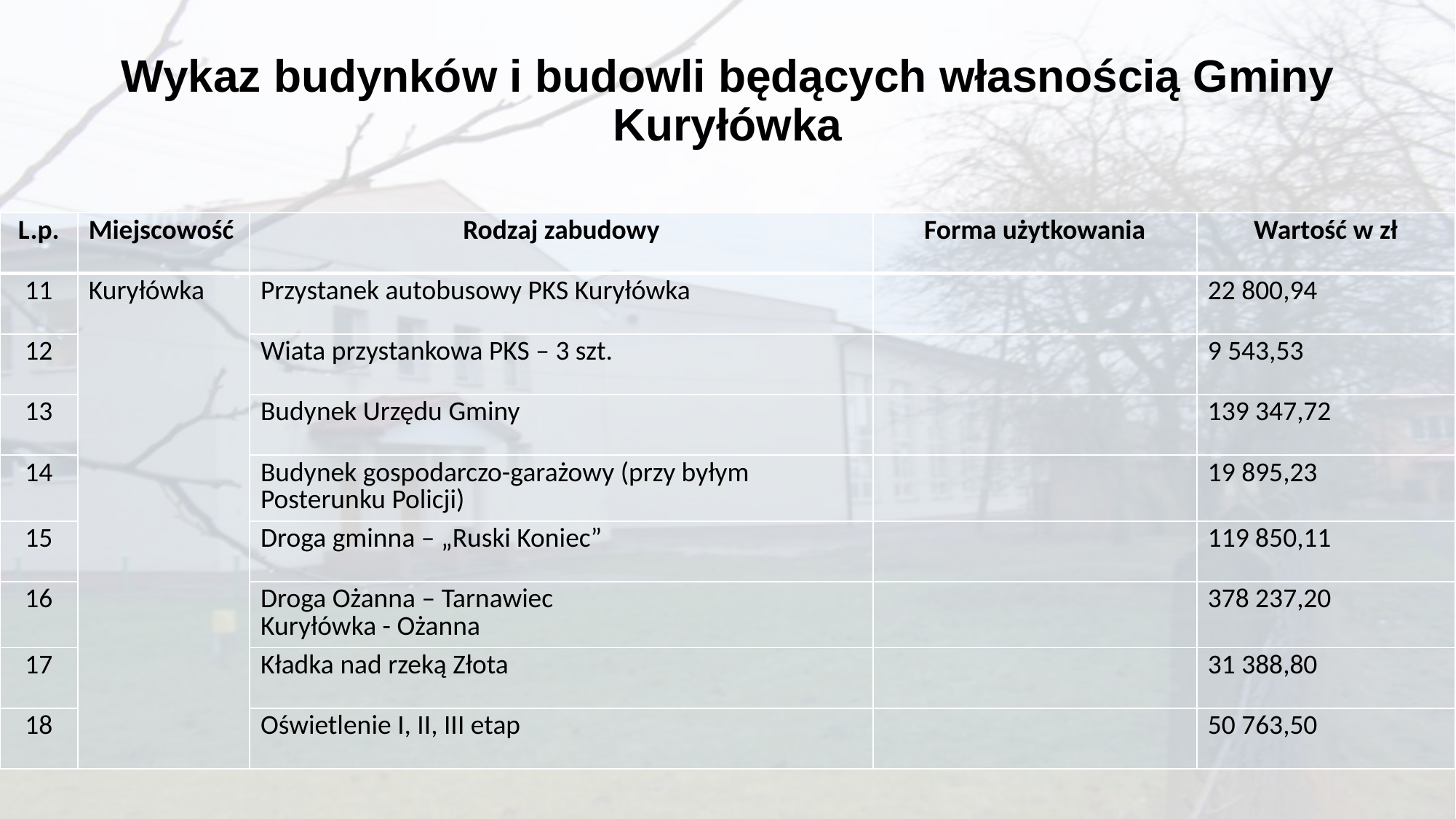

# Wykaz budynków i budowli będących własnością Gminy Kuryłówka
| L.p. | Miejscowość | Rodzaj zabudowy | Forma użytkowania | Wartość w zł |
| --- | --- | --- | --- | --- |
| 11 | Kuryłówka | Przystanek autobusowy PKS Kuryłówka |  | 22 800,94 |
| 12 |  | Wiata przystankowa PKS – 3 szt. |  | 9 543,53 |
| 13 |  | Budynek Urzędu Gminy |  | 139 347,72 |
| 14 |  | Budynek gospodarczo-garażowy (przy byłym Posterunku Policji) |  | 19 895,23 |
| 15 |  | Droga gminna – „Ruski Koniec” |  | 119 850,11 |
| 16 |  | Droga Ożanna – Tarnawiec Kuryłówka - Ożanna |  | 378 237,20 |
| 17 |  | Kładka nad rzeką Złota |  | 31 388,80 |
| 18 |  | Oświetlenie I, II, III etap |  | 50 763,50 |